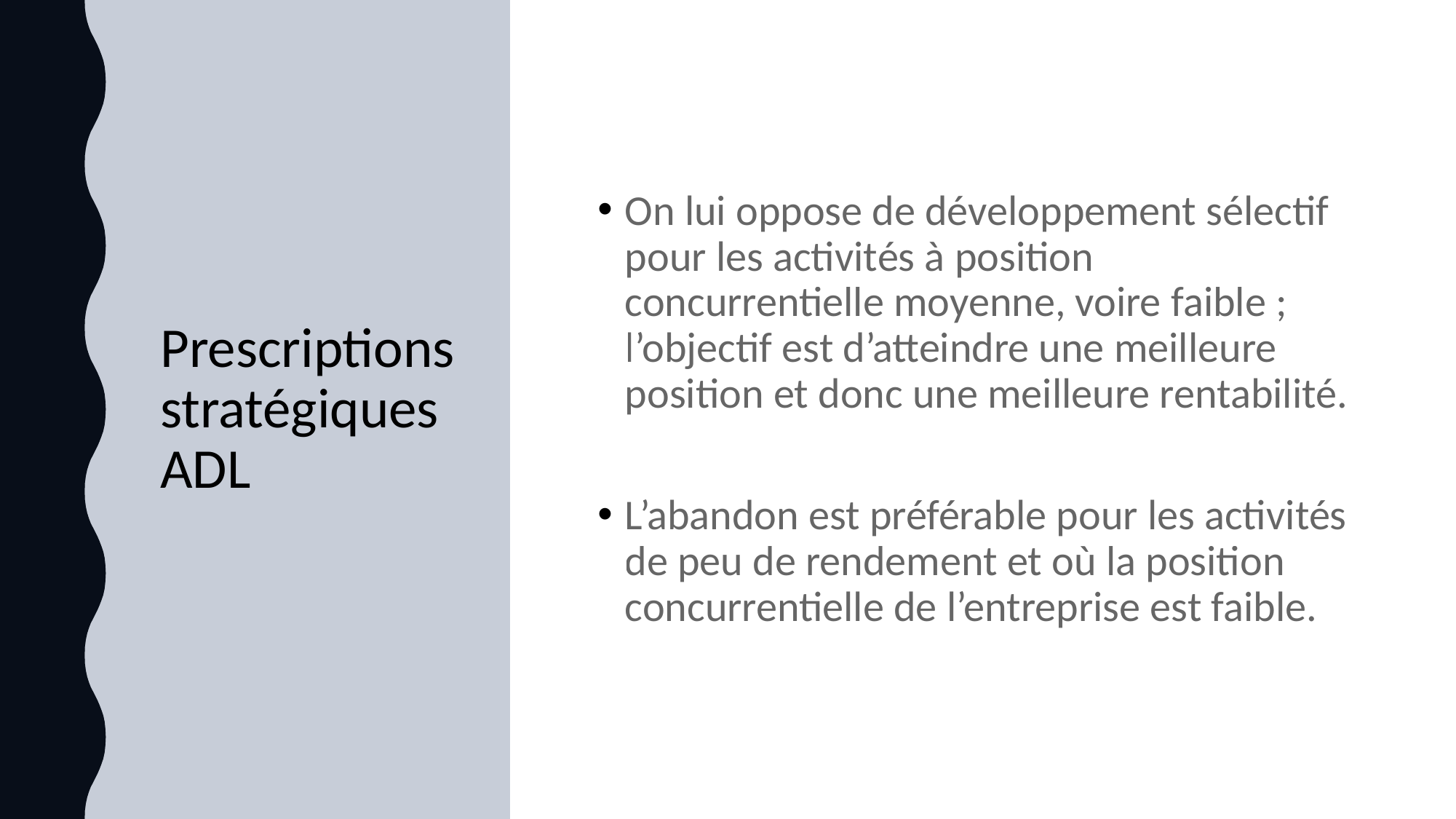

# Prescriptions stratégiques ADL
On lui oppose de développement sélectif pour les activités à position concurrentielle moyenne, voire faible ; l’objectif est d’atteindre une meilleure position et donc une meilleure rentabilité.

L’abandon est préférable pour les activités de peu de rendement et où la position concurrentielle de l’entreprise est faible.